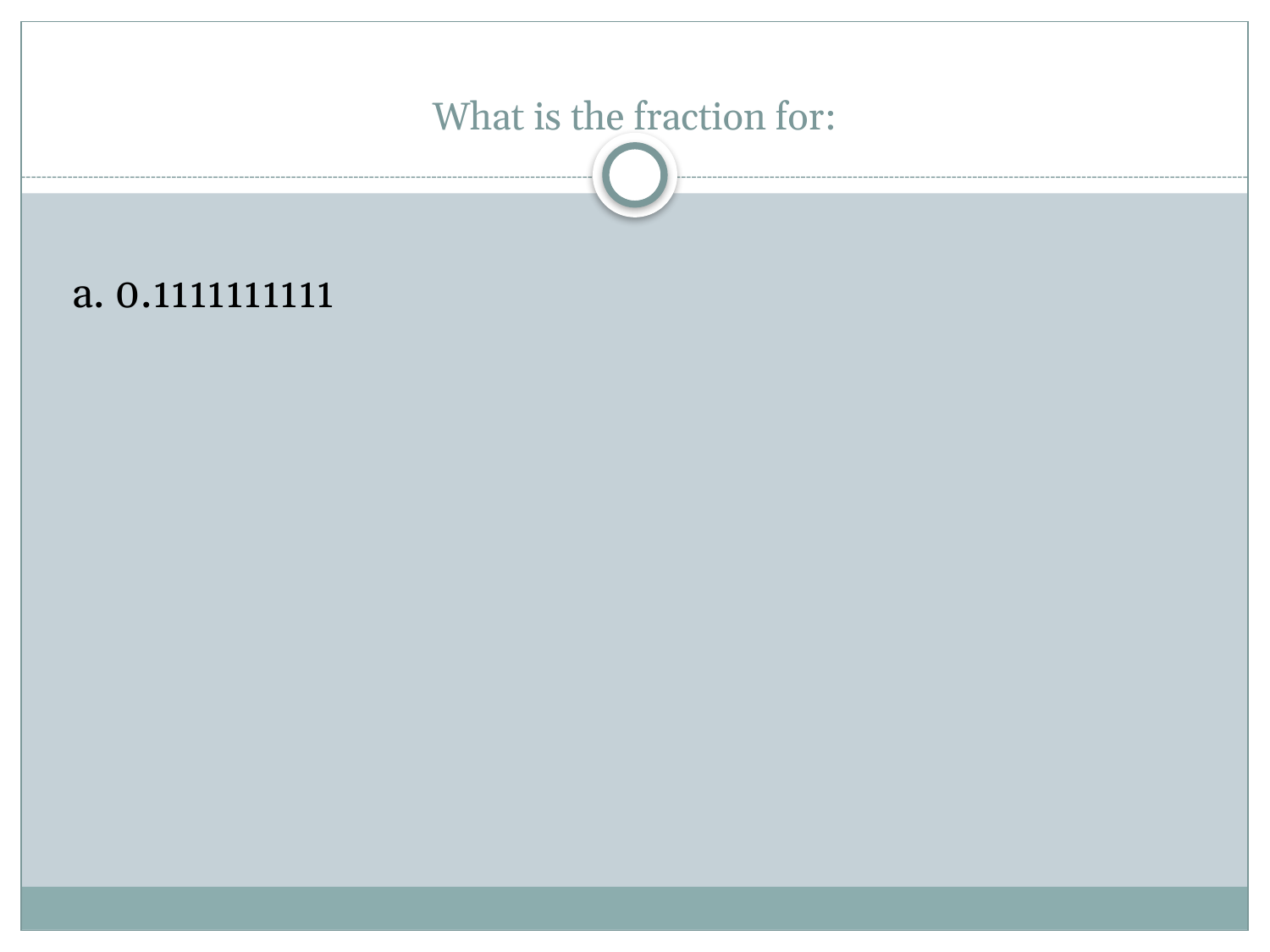

# What is the fraction for:
a. 0.1111111111